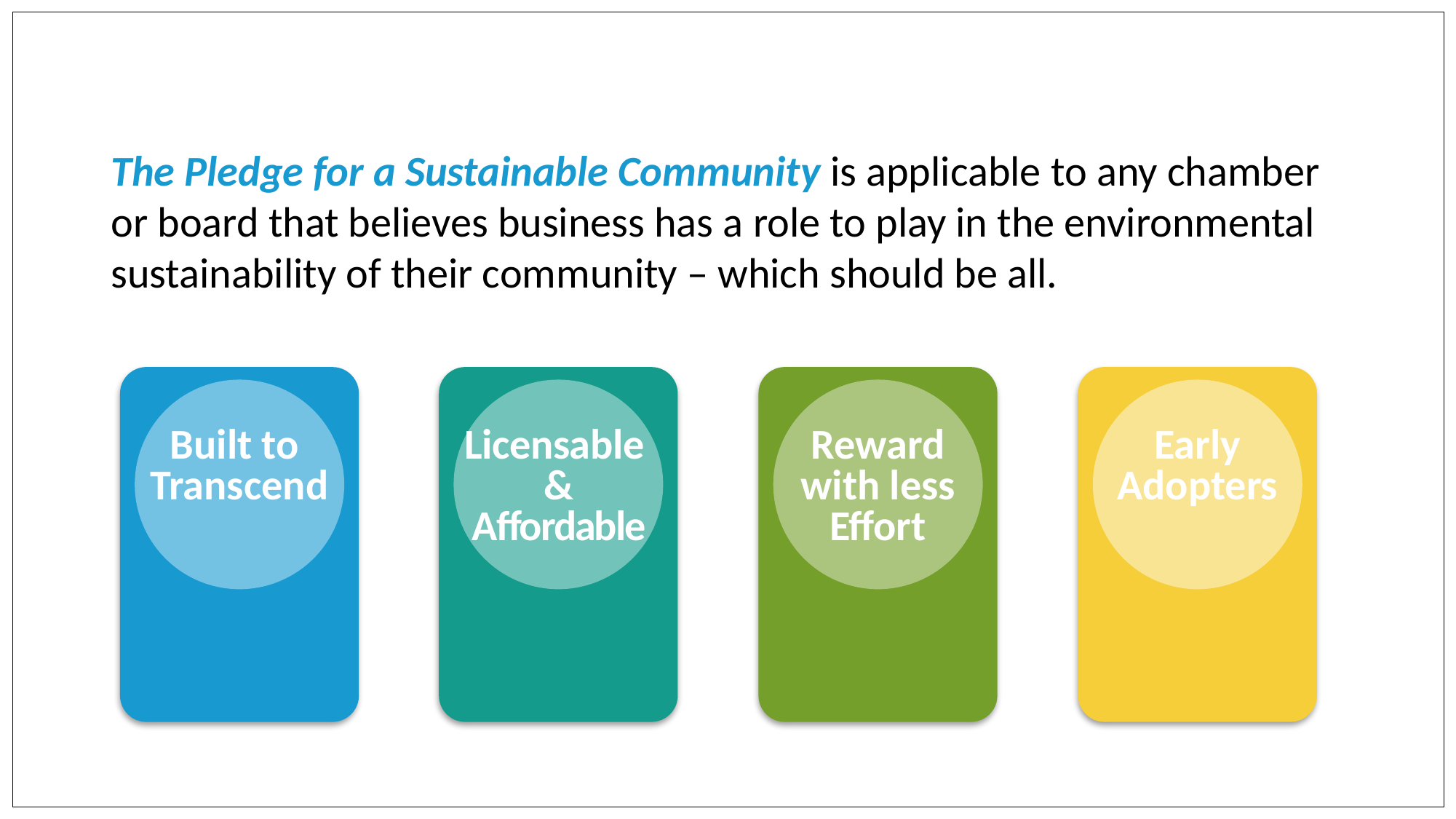

The Pledge for a Sustainable Community is applicable to any chamber or board that believes business has a role to play in the environmental sustainability of their community – which should be all.

Built to
Transcend

Licensable
&
Affordable

Reward
with less
Effort

Early
Adopters